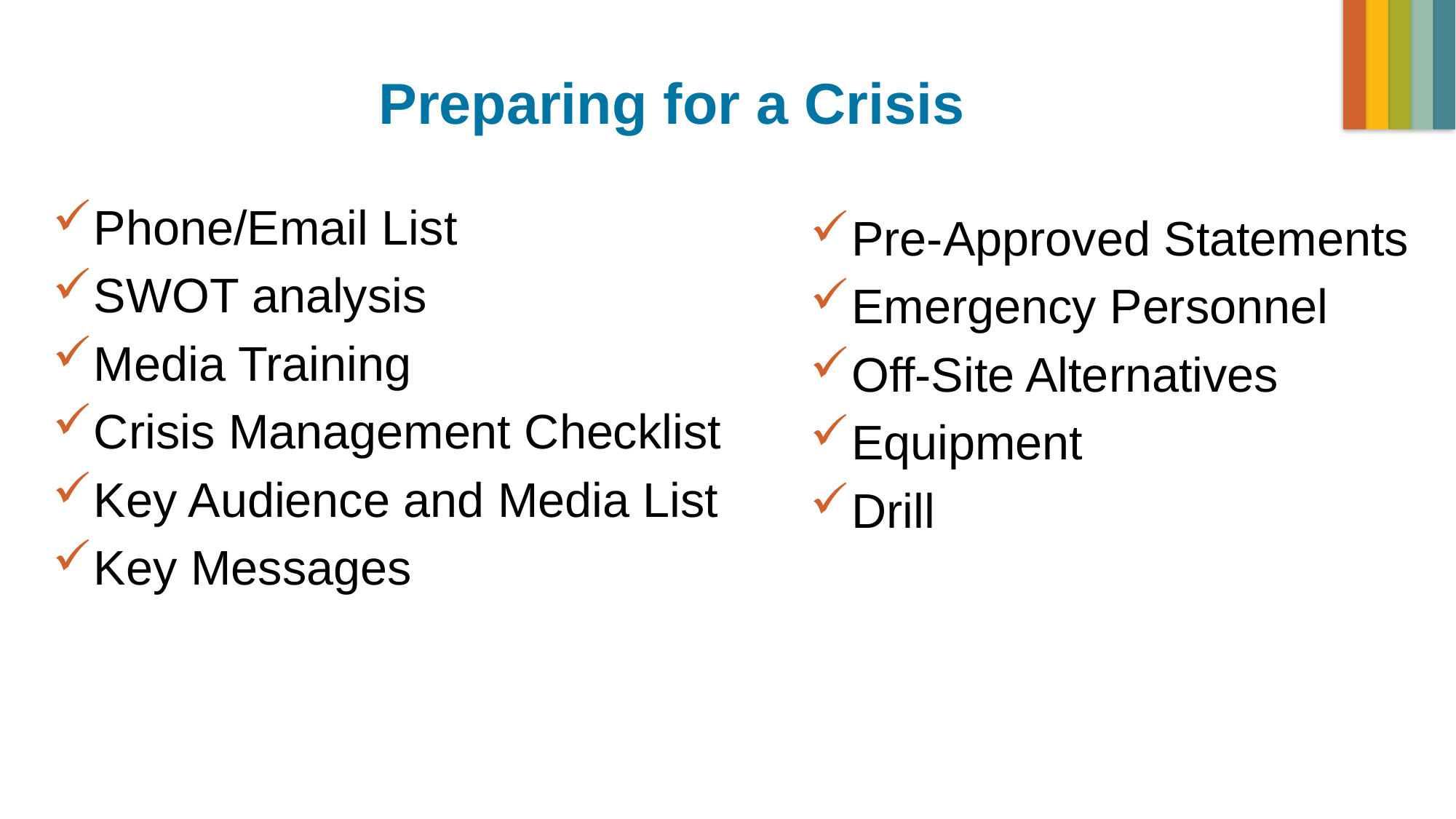

# Preparing for a Crisis
Phone/Email List
SWOT analysis
Media Training
Crisis Management Checklist
Key Audience and Media List
Key Messages
Pre-Approved Statements
Emergency Personnel
Off-Site Alternatives
Equipment
Drill